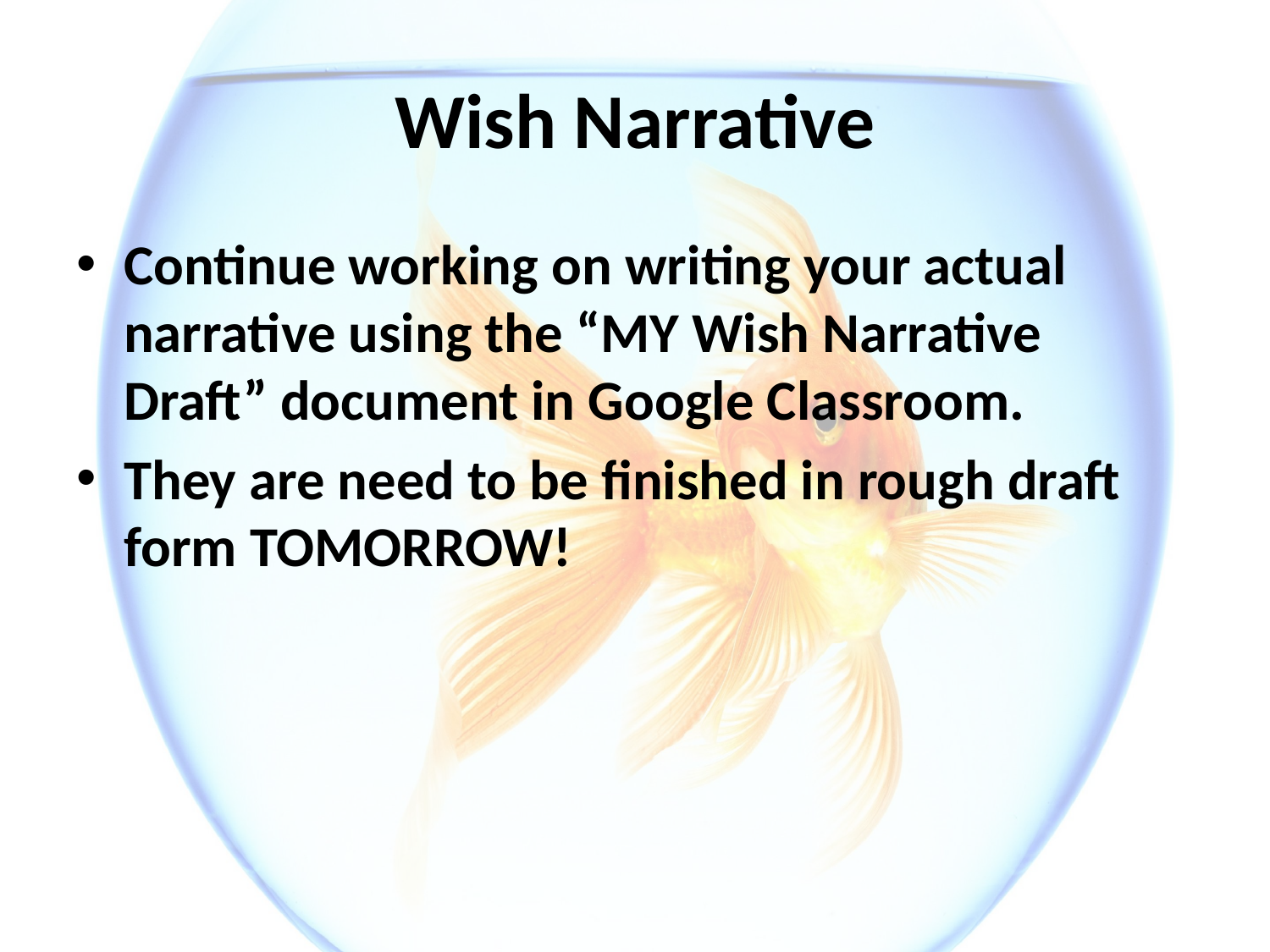

# Wish Narrative
Continue working on writing your actual narrative using the “MY Wish Narrative Draft” document in Google Classroom.
They are need to be finished in rough draft form TOMORROW!